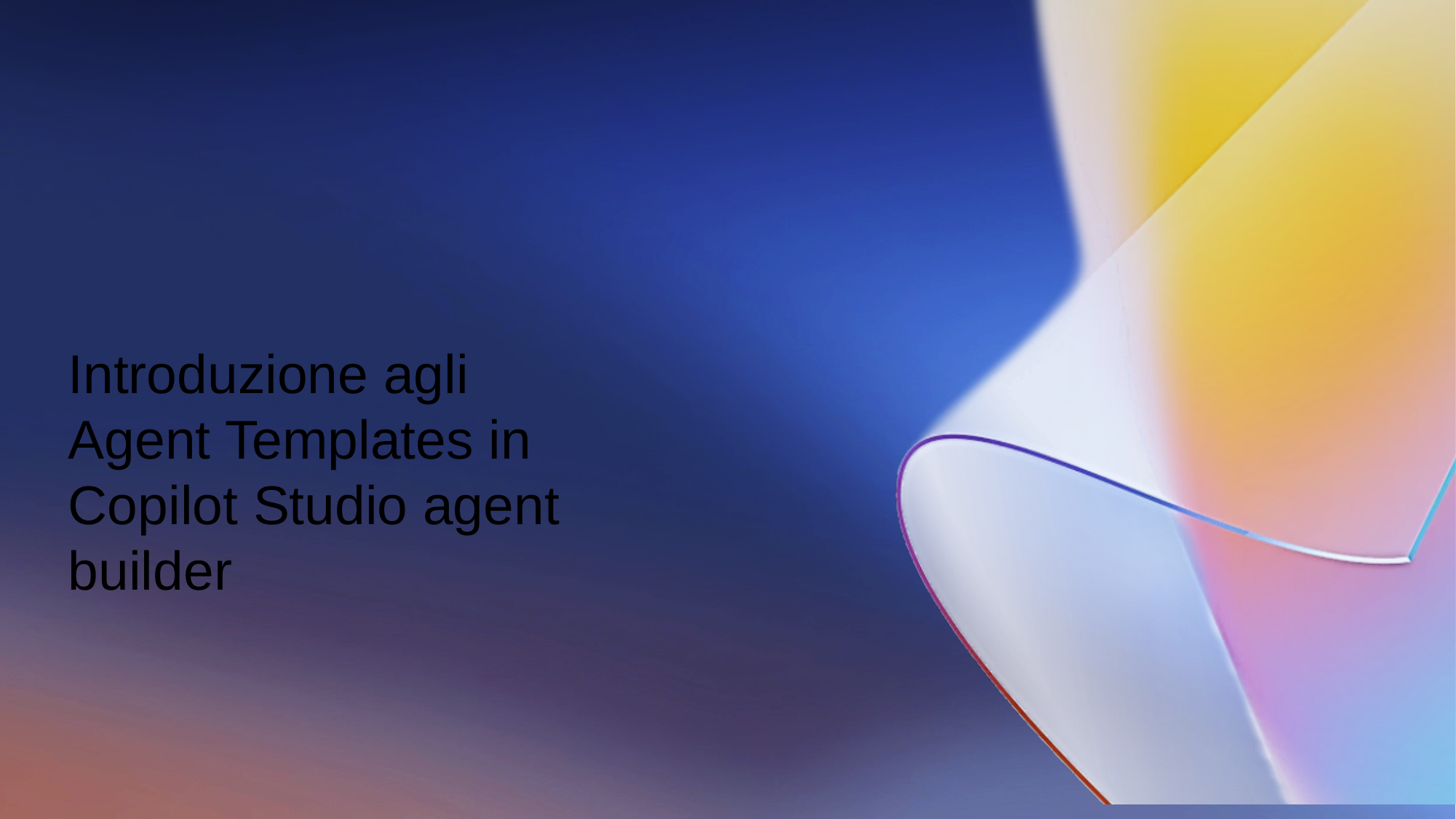

# Introduzione agli Agent Templates in Copilot Studio agent builder